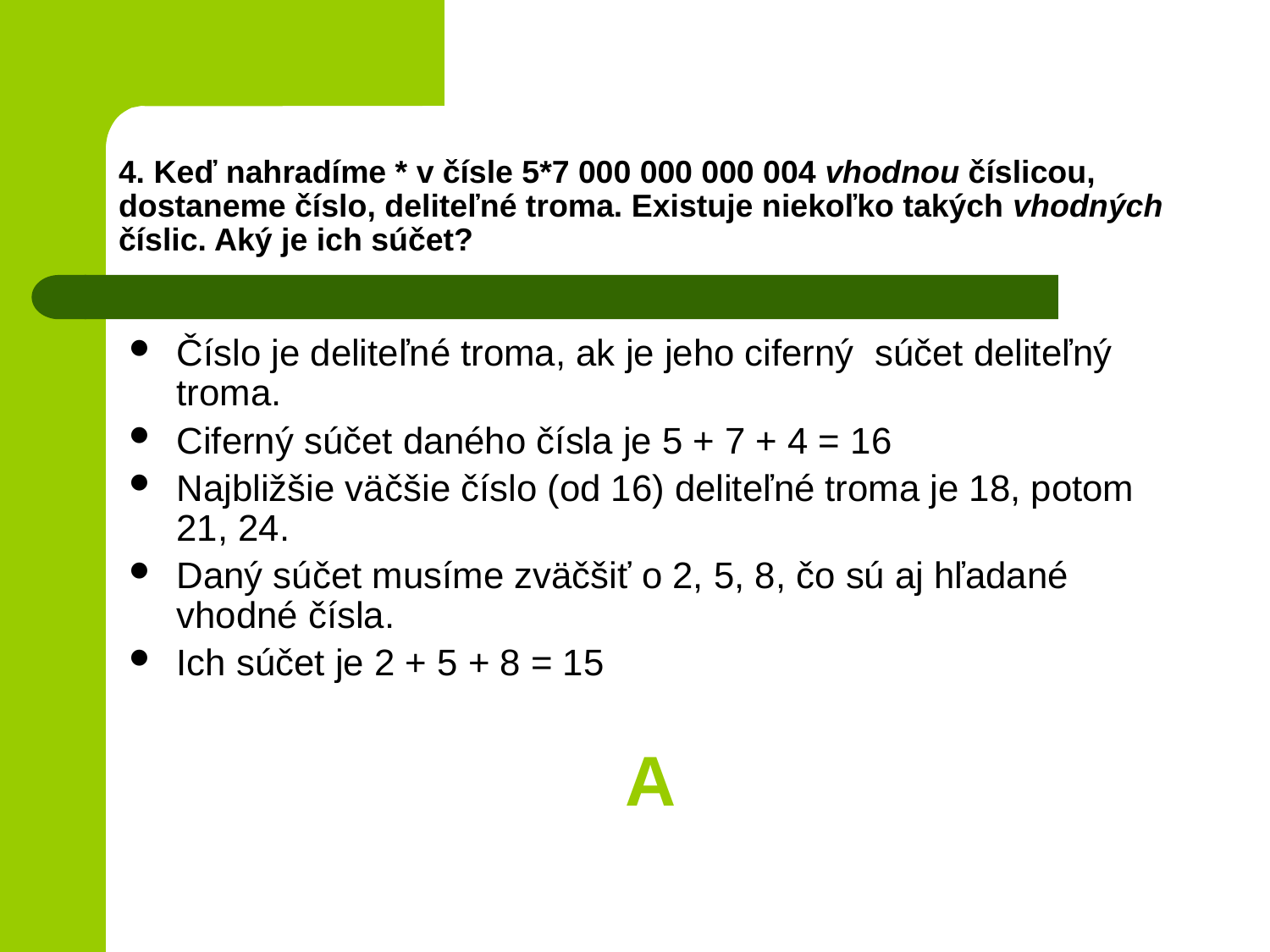

# 4. Keď nahradíme * v čísle 5*7 000 000 000 004 vhodnou číslicou, dostaneme číslo, deliteľné troma. Existuje niekoľko takých vhodných číslic. Aký je ich súčet?
Číslo je deliteľné troma, ak je jeho ciferný  súčet deliteľný troma.
Ciferný súčet daného čísla je 5 + 7 + 4 = 16
Najbližšie väčšie číslo (od 16) deliteľné troma je 18, potom 21, 24.
Daný súčet musíme zväčšiť o 2, 5, 8, čo sú aj hľadané vhodné čísla.
Ich súčet je 2 + 5 + 8 = 15

A